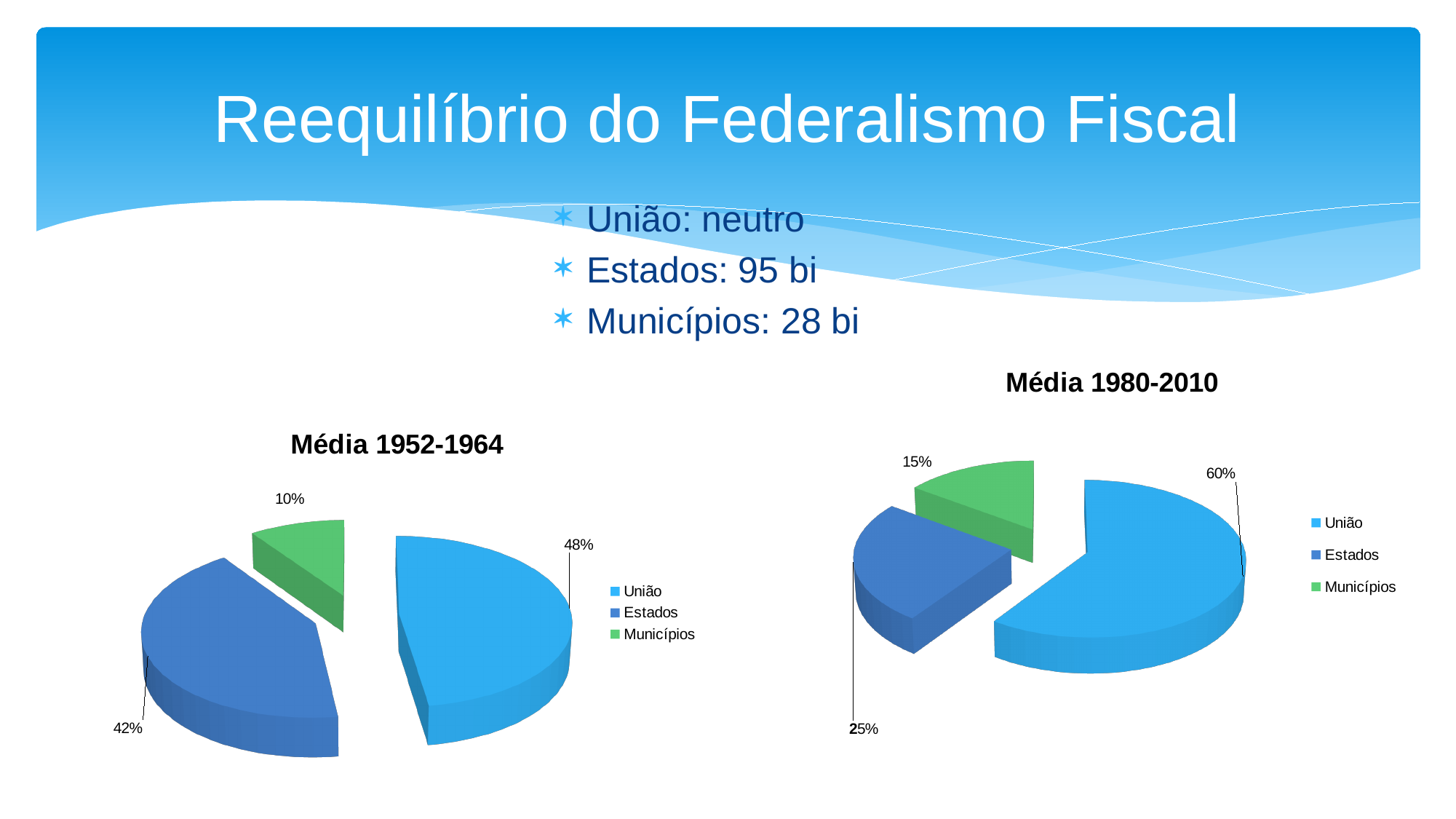

# Reequilíbrio do Federalismo Fiscal
União: neutro
Estados: 95 bi
Municípios: 28 bi

[unsupported chart]

[unsupported chart]